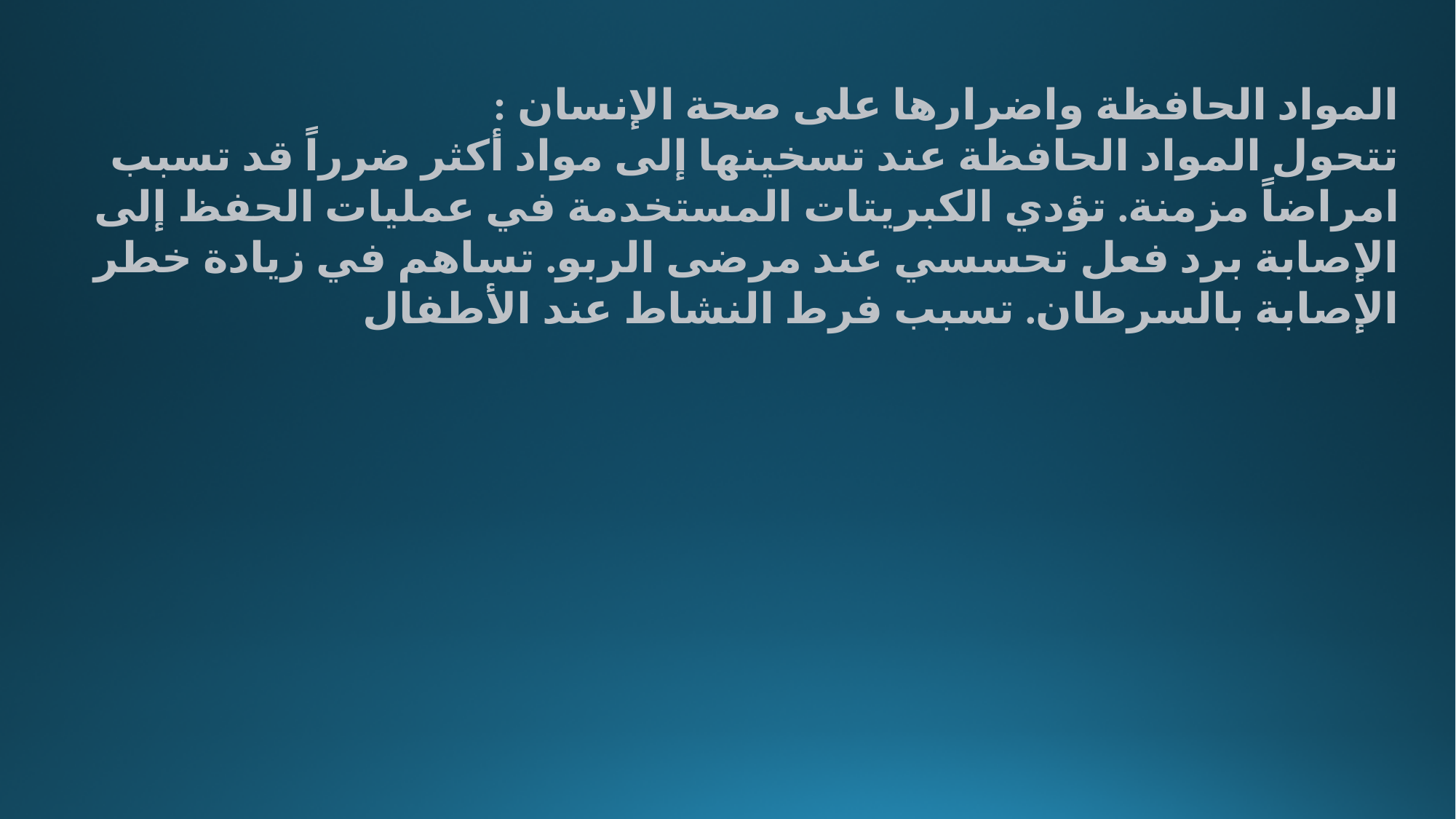

المواد الحافظة واضرارها على صحة الإنسان :
تتحول المواد الحافظة عند تسخينها إلى مواد أكثر ضرراً قد تسبب امراضاً مزمنة. تؤدي الكبريتات المستخدمة في عمليات الحفظ إلى الإصابة برد فعل تحسسي عند مرضى الربو. تساهم في زيادة خطر الإصابة بالسرطان. تسبب فرط النشاط عند الأطفال